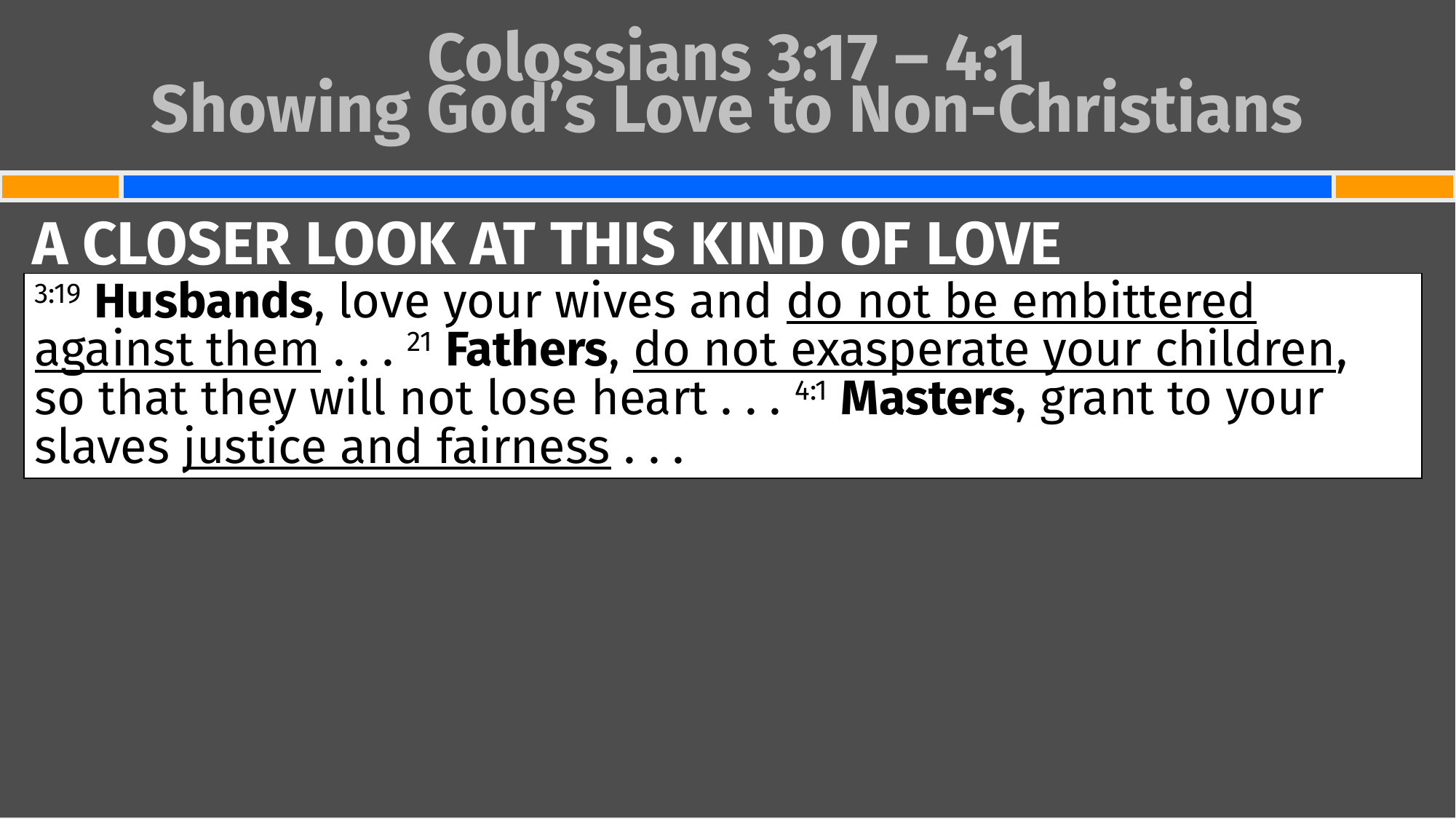

# Colossians 3:17 – 4:1 Showing God’s Love to Non-Christians

A CLOSER LOOK AT THIS KIND OF LOVE
3:19 Husbands, love your wives and do not be embittered against them . . . 21 Fathers, do not exasperate your children, so that they will not lose heart . . . 4:1 Masters, grant to your slaves justice and fairness . . .